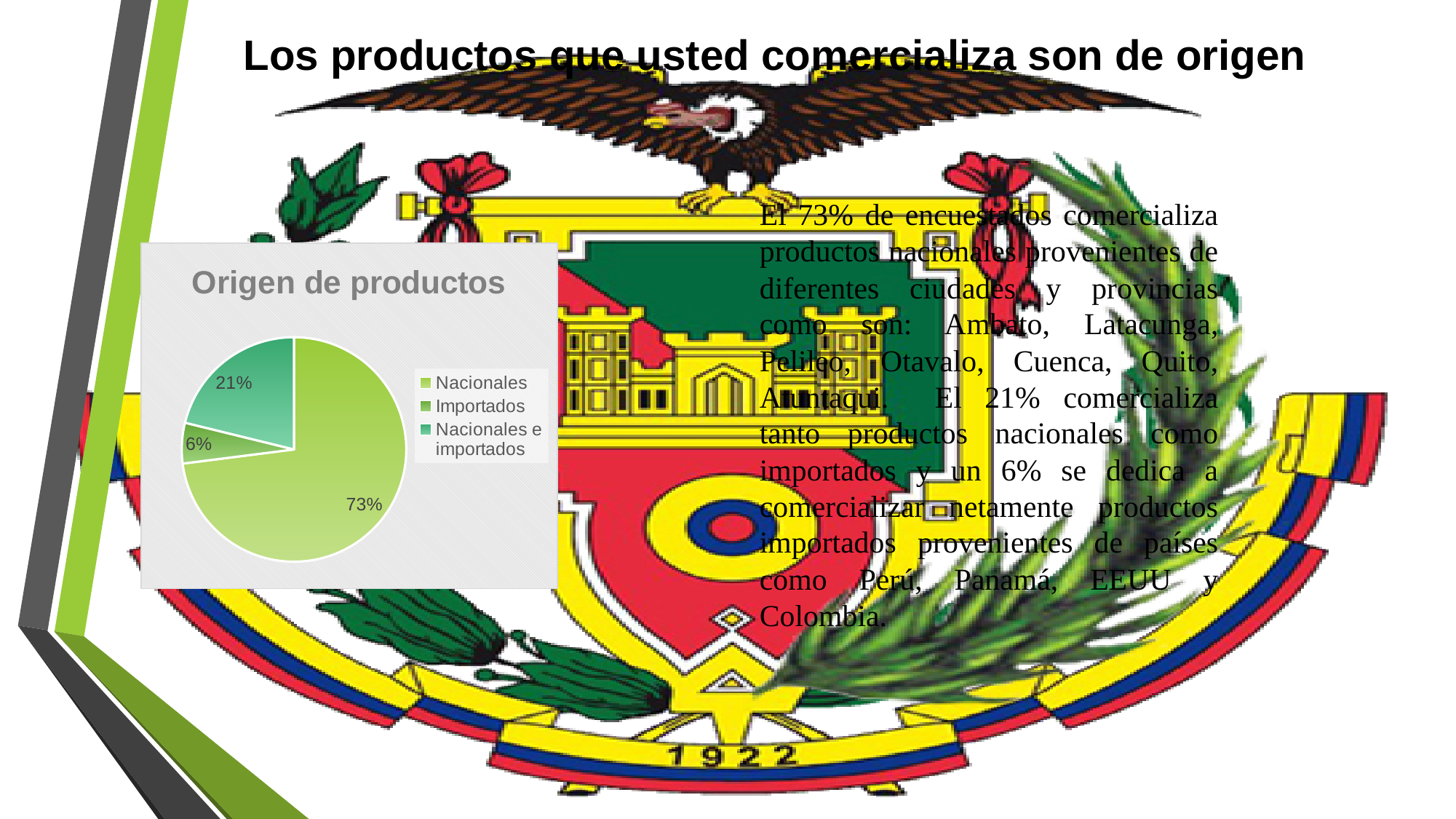

# Los productos que usted comercializa son de origen
El 73% de encuestados comercializa productos nacionales provenientes de diferentes ciudades y provincias como son: Ambato, Latacunga, Pelileo, Otavalo, Cuenca, Quito, Atuntaqui.  El 21% comercializa tanto productos nacionales como importados y un 6% se dedica a comercializar netamente productos importados provenientes de países como Perú, Panamá, EEUU y Colombia.

### Chart: Origen de productos

| Category |  |
|---|---|
| Nacionales  | 262.0 |
| Importados | 21.0 |
| Nacionales e importados | 76.0 |